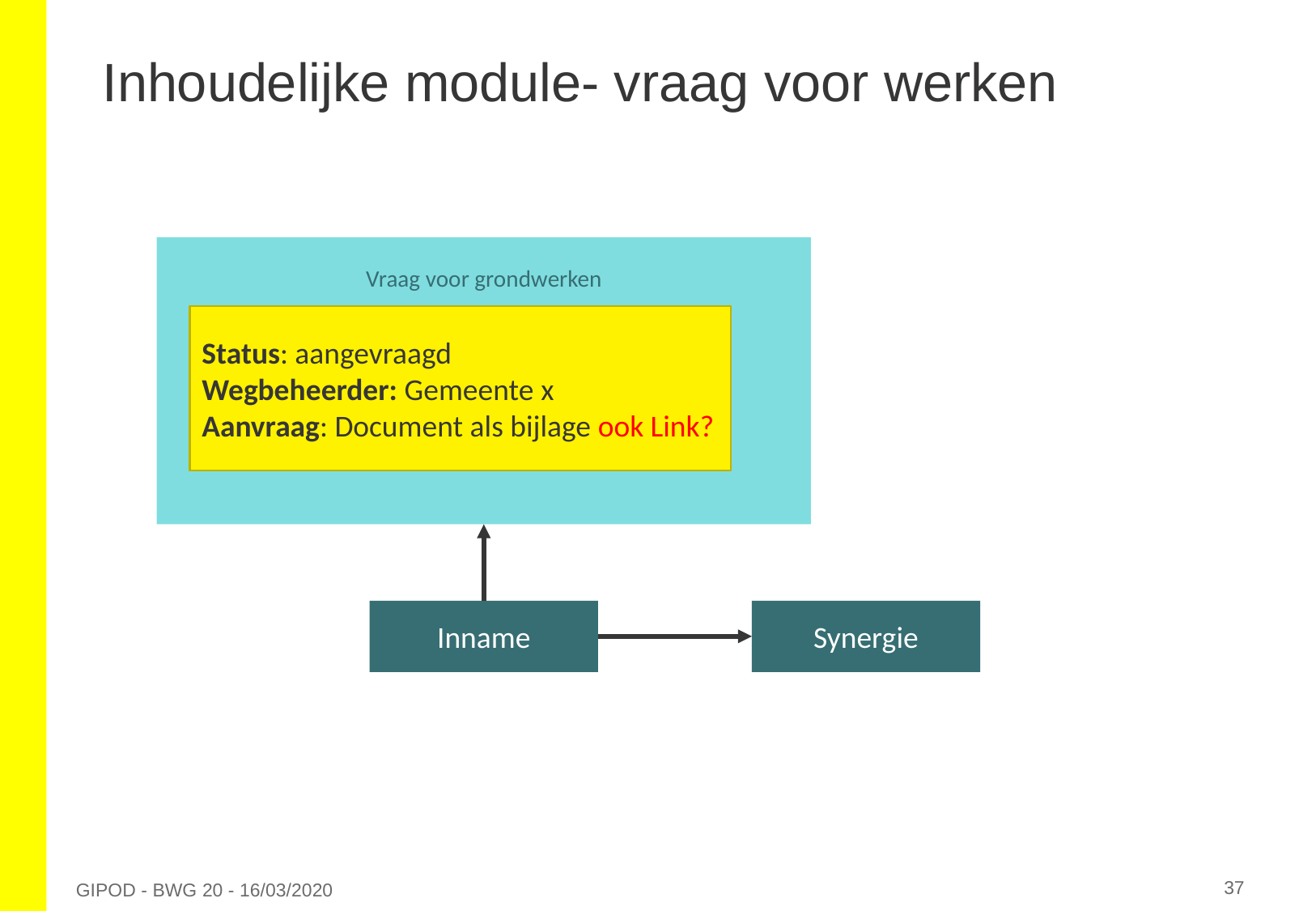

# Inhoudelijke module- vraag voor werken

Vraag voor grondwerken

Status: aangevraagd
Wegbeheerder: Gemeente x
Aanvraag: Document als bijlage ook Link?
Inname
Synergie
37
GIPOD - BWG 20 - 16/03/2020